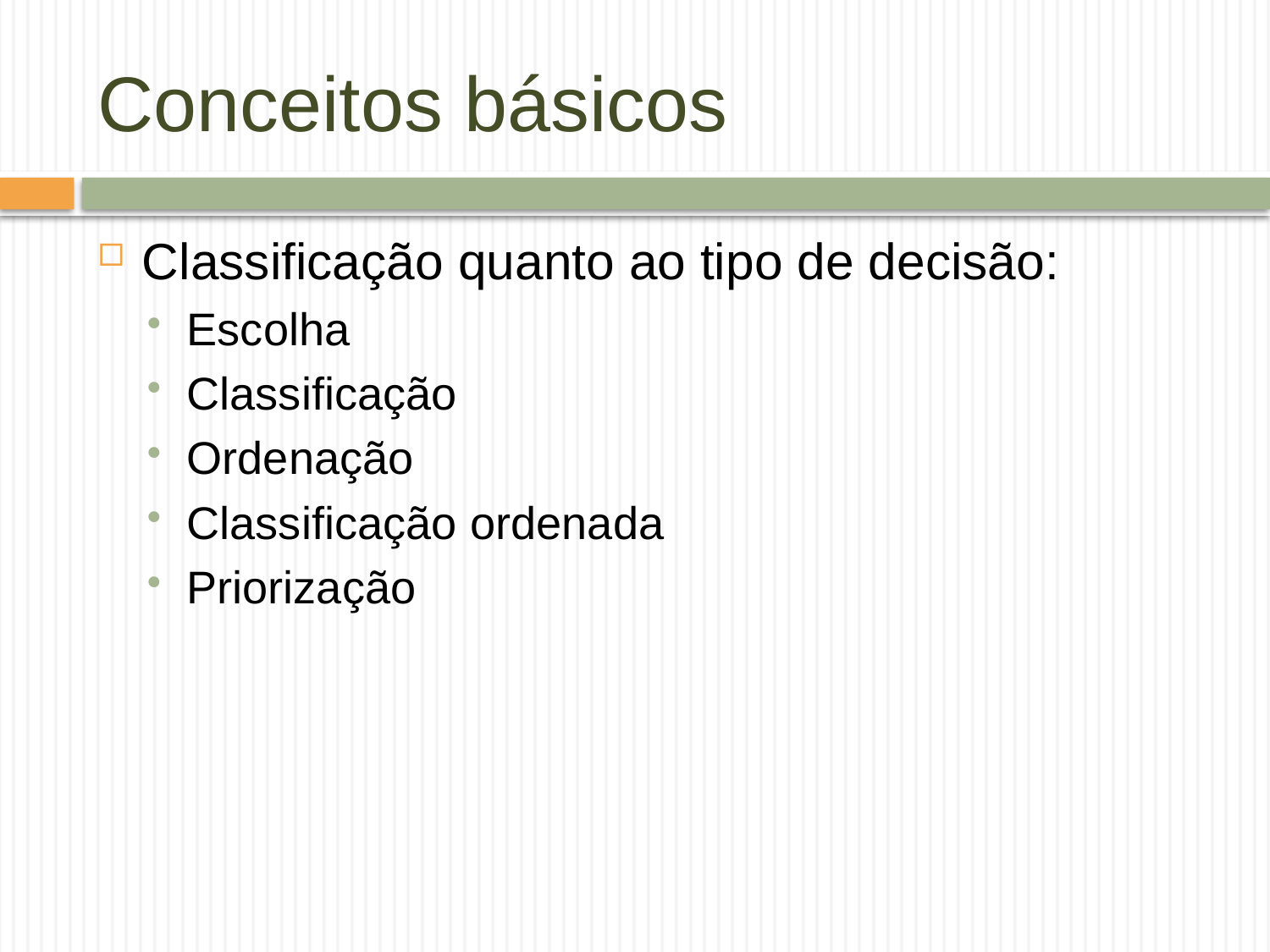

# Conceitos básicos
Classificação quanto ao tipo de decisão:
Escolha
Classificação
Ordenação
Classificação ordenada
Priorização